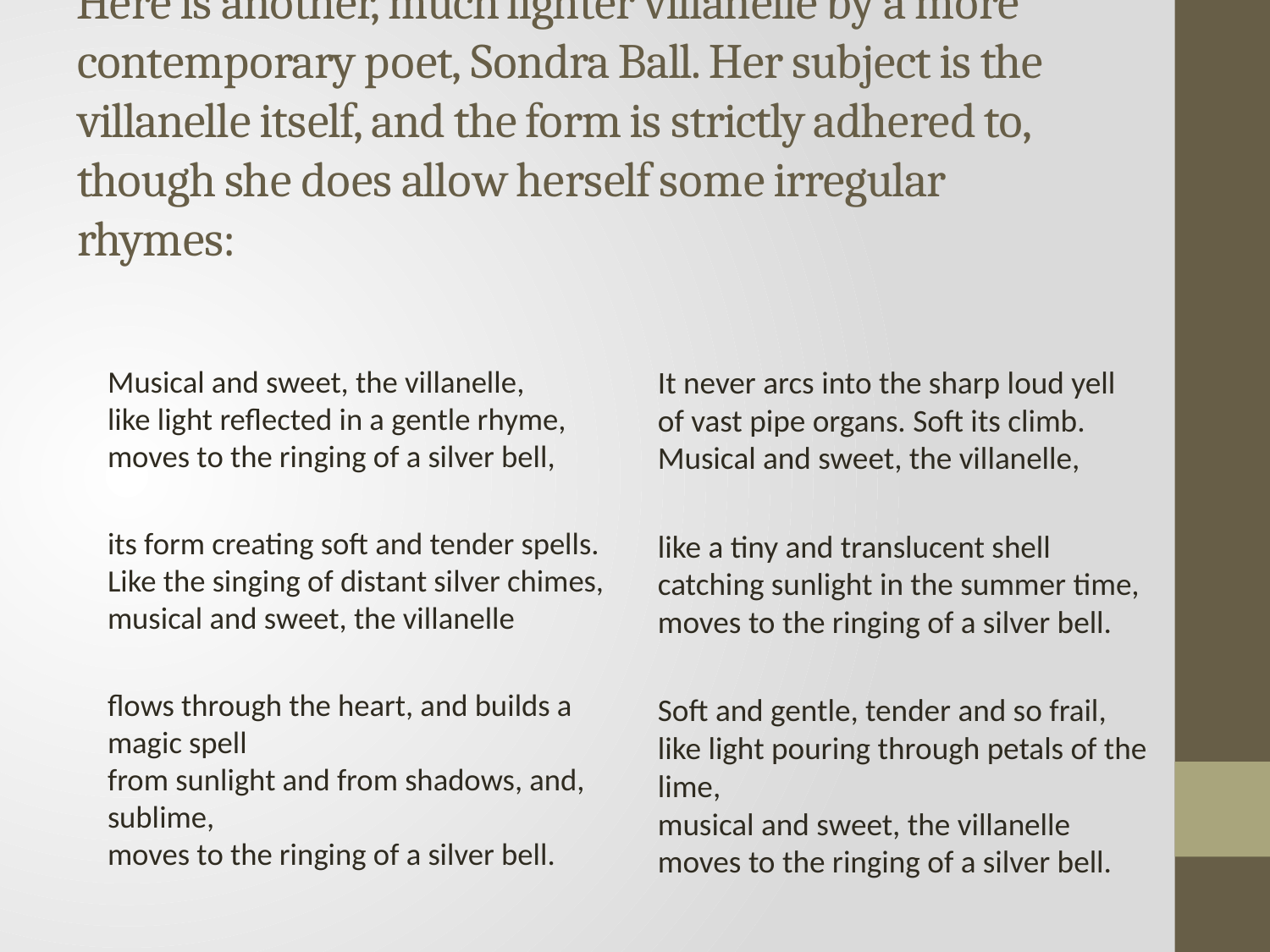

# Here is another, much lighter villanelle by a more contemporary poet, Sondra Ball. Her subject is the villanelle itself, and the form is strictly adhered to, though she does allow herself some irregular rhymes:
Musical and sweet, the villanelle,
like light reflected in a gentle rhyme,
moves to the ringing of a silver bell,

its form creating soft and tender spells.
Like the singing of distant silver chimes,
musical and sweet, the villanelle

flows through the heart, and builds a magic spell
from sunlight and from shadows, and, sublime,
moves to the ringing of a silver bell.

It never arcs into the sharp loud yell
of vast pipe organs. Soft its climb.
Musical and sweet, the villanelle,

like a tiny and translucent shell
catching sunlight in the summer time,
moves to the ringing of a silver bell.

Soft and gentle, tender and so frail,
like light pouring through petals of the lime,
musical and sweet, the villanelle
moves to the ringing of a silver bell.